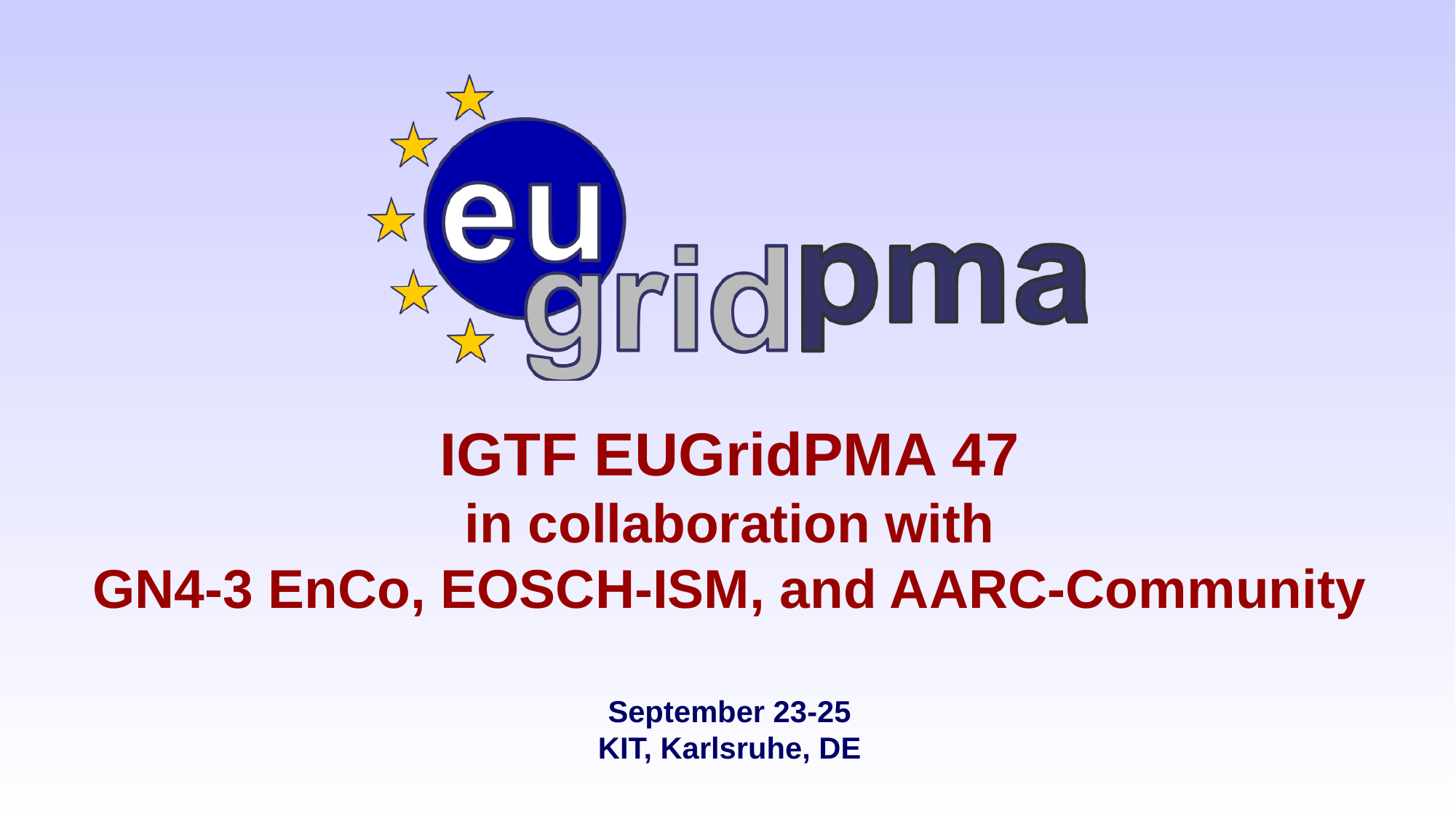

# IGTF EUGridPMA 47 in collaboration with GN4-3 EnCo, EOSCH-ISM, and AARC-Community September 23-25 KIT, Karlsruhe, DE